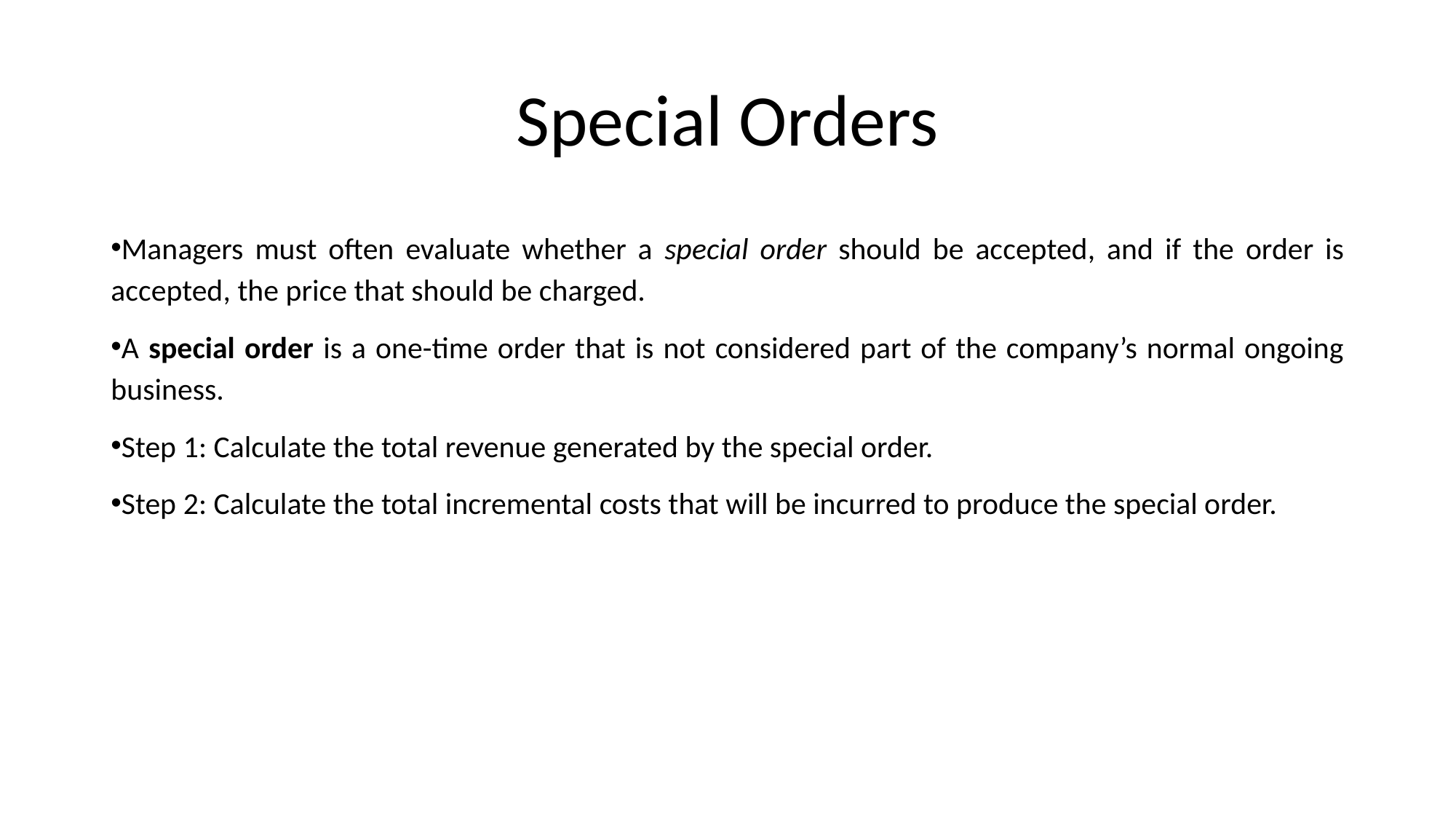

# Special Orders
Managers must often evaluate whether a special order should be accepted, and if the order is accepted, the price that should be charged.
A special order is a one-time order that is not considered part of the company’s normal ongoing business.
Step 1: Calculate the total revenue generated by the special order.
Step 2: Calculate the total incremental costs that will be incurred to produce the special order.